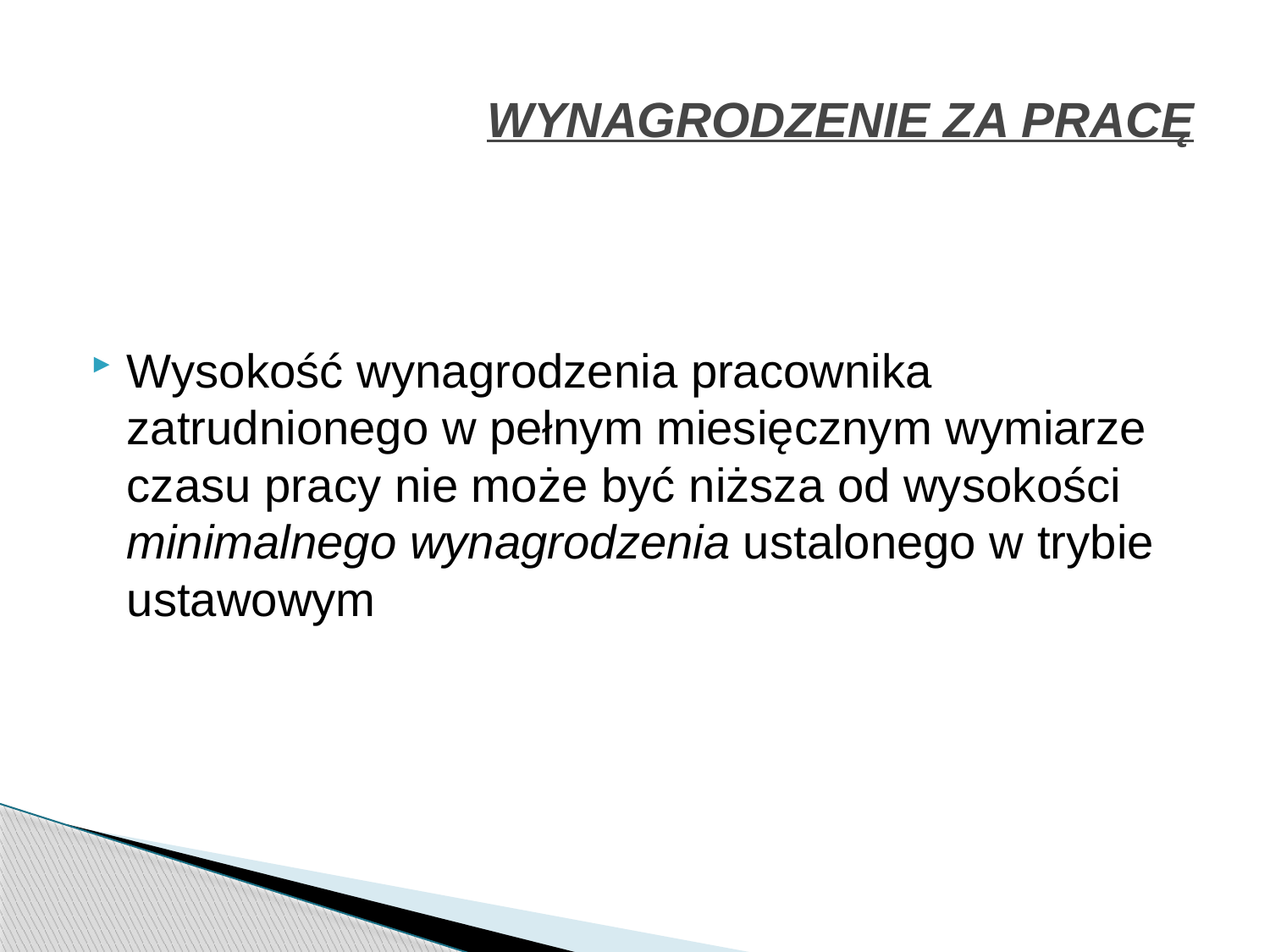

# WYNAGRODZENIE ZA PRACĘ

Wysokość wynagrodzenia pracownika zatrudnionego w pełnym miesięcznym wymiarze czasu pracy nie może być niższa od wysokości minimalnego wynagrodzenia ustalonego w trybie ustawowym